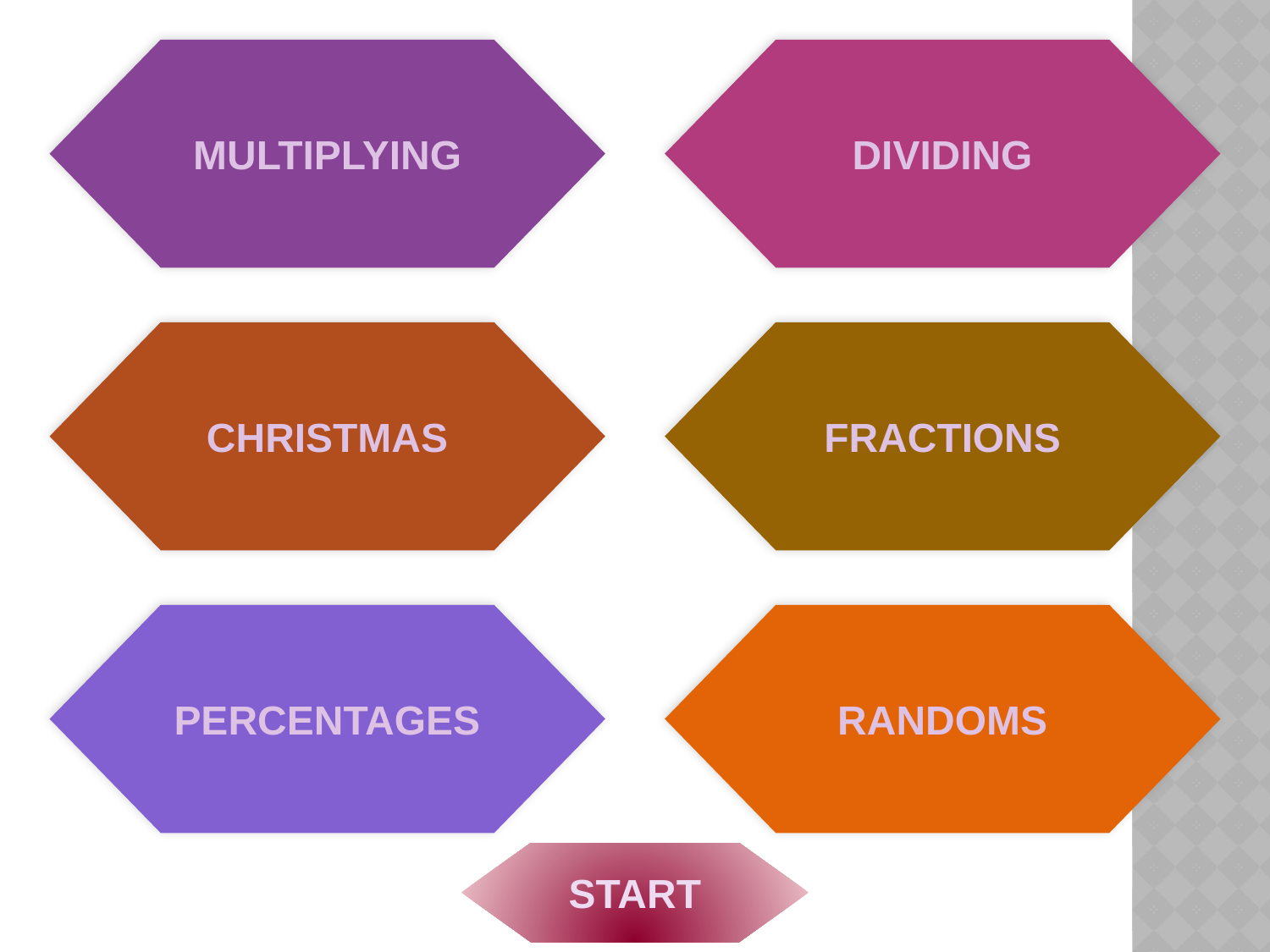

# Subjects
Multiplying
dividing
christmas
fractions
percentages
randoms
START